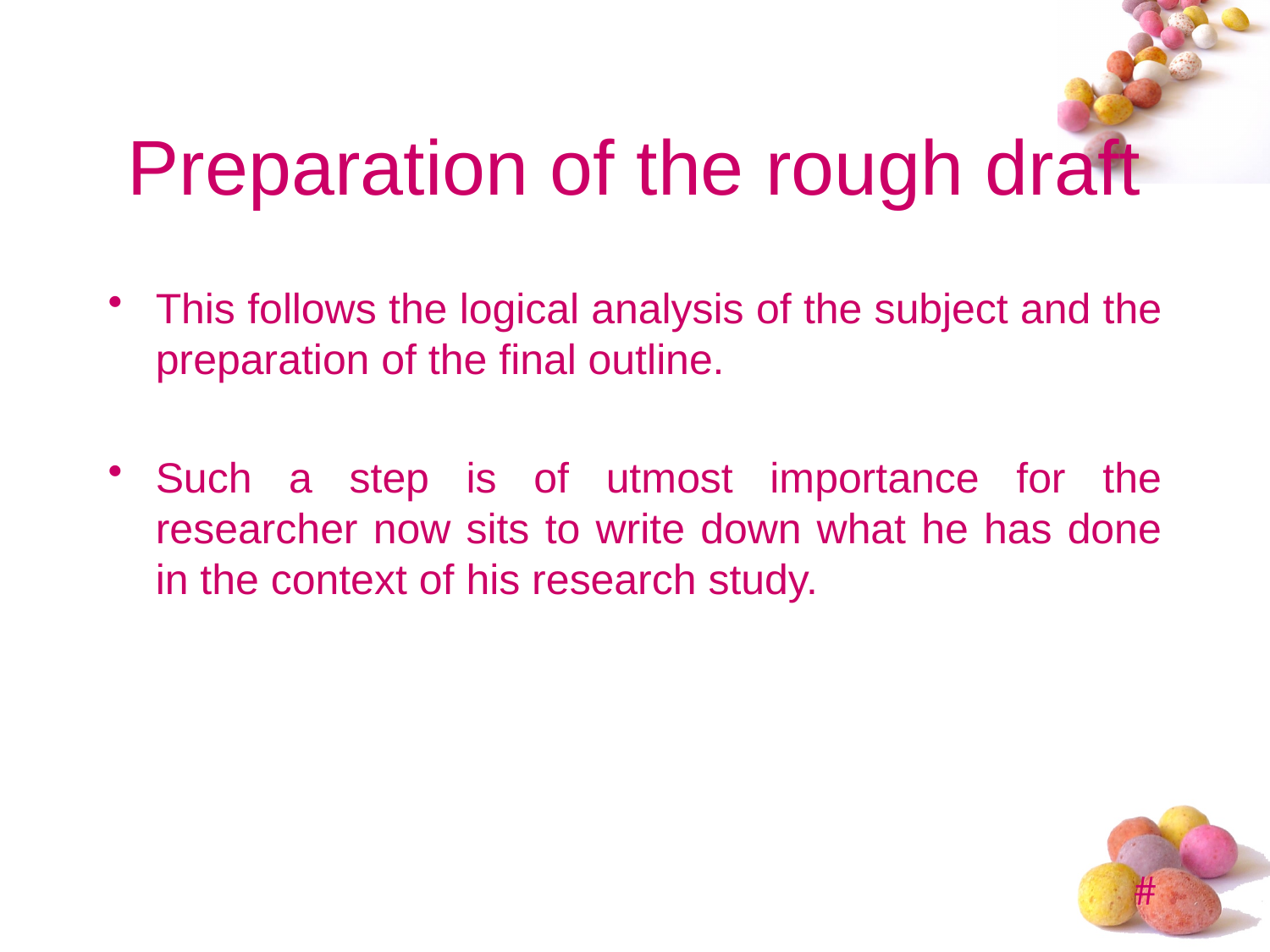

# Preparation of the rough draft
This follows the logical analysis of the subject and the preparation of the final outline.

Such a step is of utmost importance for the researcher now sits to write down what he has done in the context of his research study.